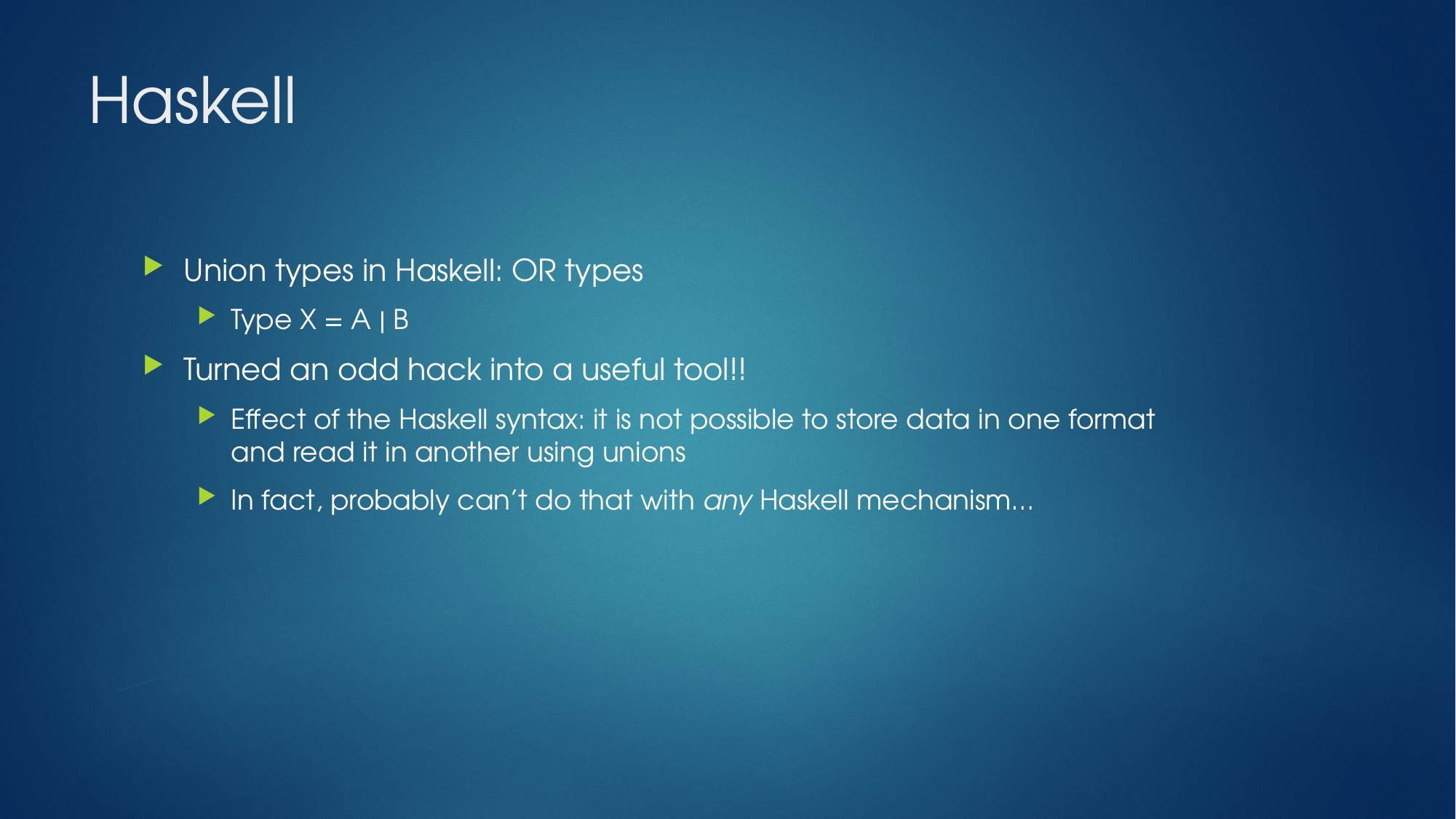

# Haskell
Union types in Haskell: OR types
Type X = A | B
Turned an odd hack into a useful tool!!
Effect of the Haskell syntax: it is not possible to store data in one format and read it in another using unions
In fact, probably can’t do that with any Haskell mechanism…